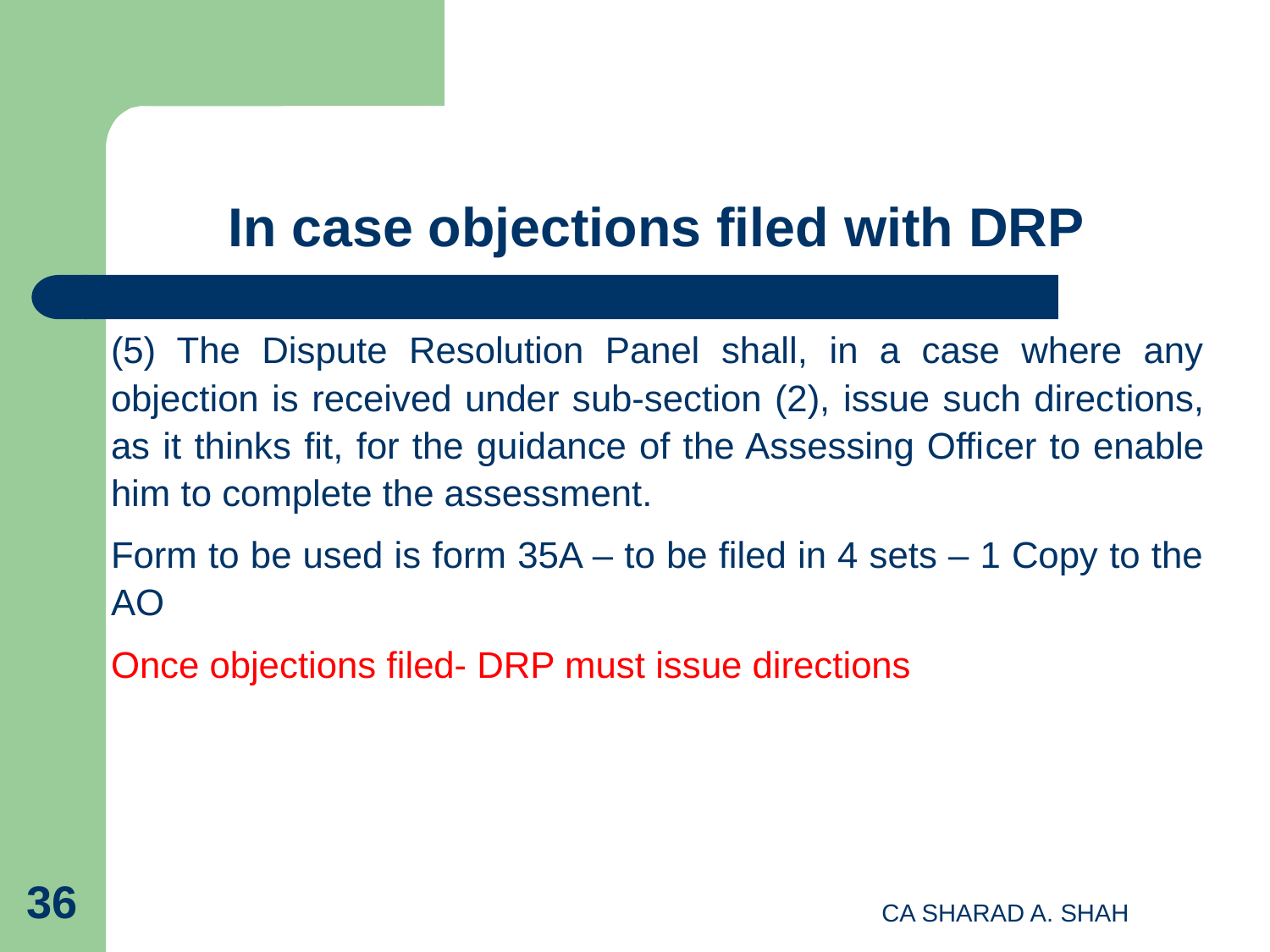

# In case objections filed with DRP
(5) The Dispute Resolution Panel shall, in a case where any objection is received under sub-section (2), issue such direc­tions, as it thinks fit, for the guidance of the Assessing Offi­cer to enable him to complete the assessment.
Form to be used is form 35A – to be filed in 4 sets – 1 Copy to the AO
Once objections filed- DRP must issue directions

36
CA SHARAD A. SHAH